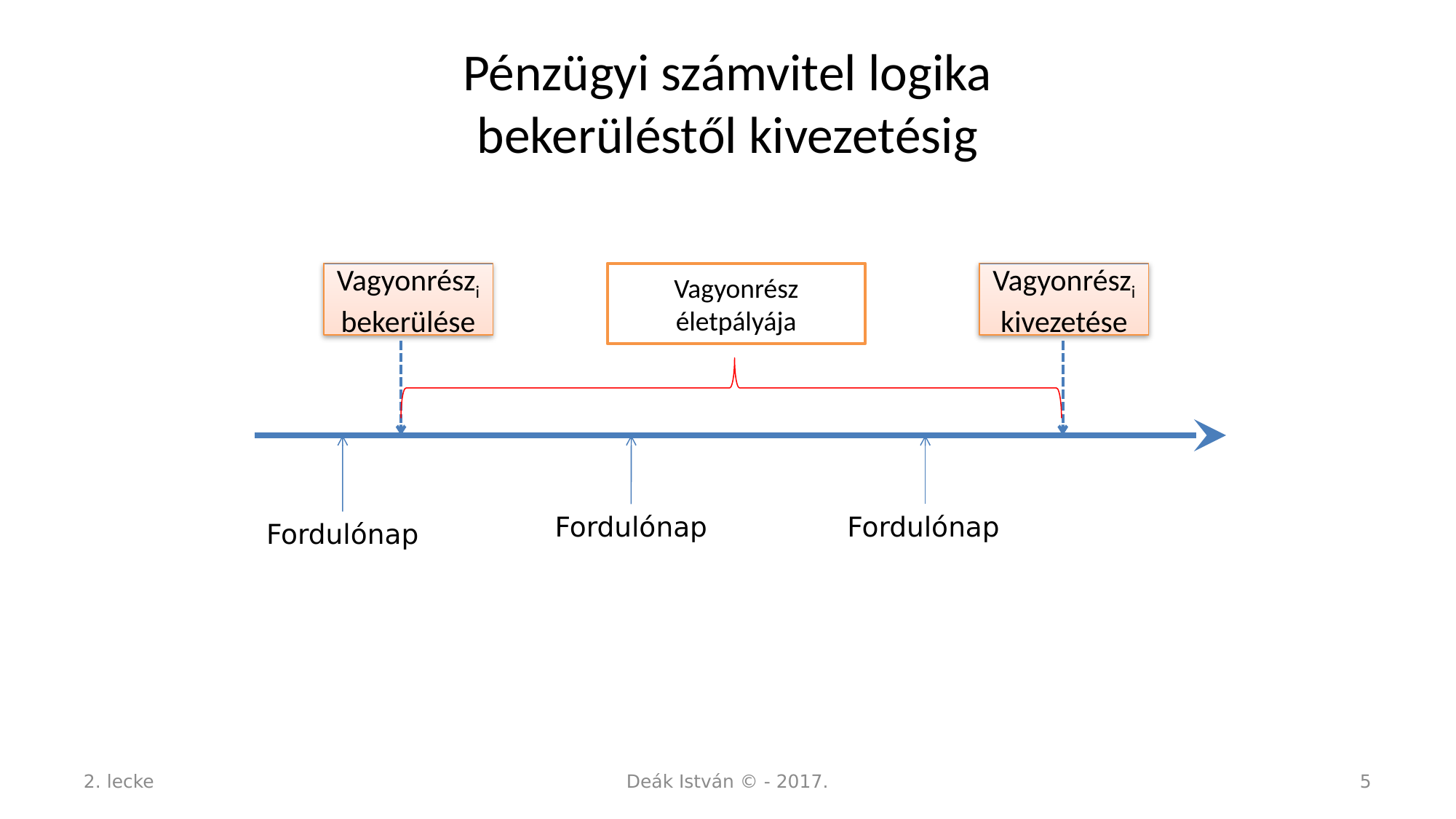

# Pénzügyi számvitel logika bekerüléstől kivezetésig

Vagyonrészi
bekerülése
Vagyonrész életpályája
Vagyonrészi
kivezetése
Fordulónap
Fordulónap
Fordulónap
2. lecke
Deák István © - 2017.
5